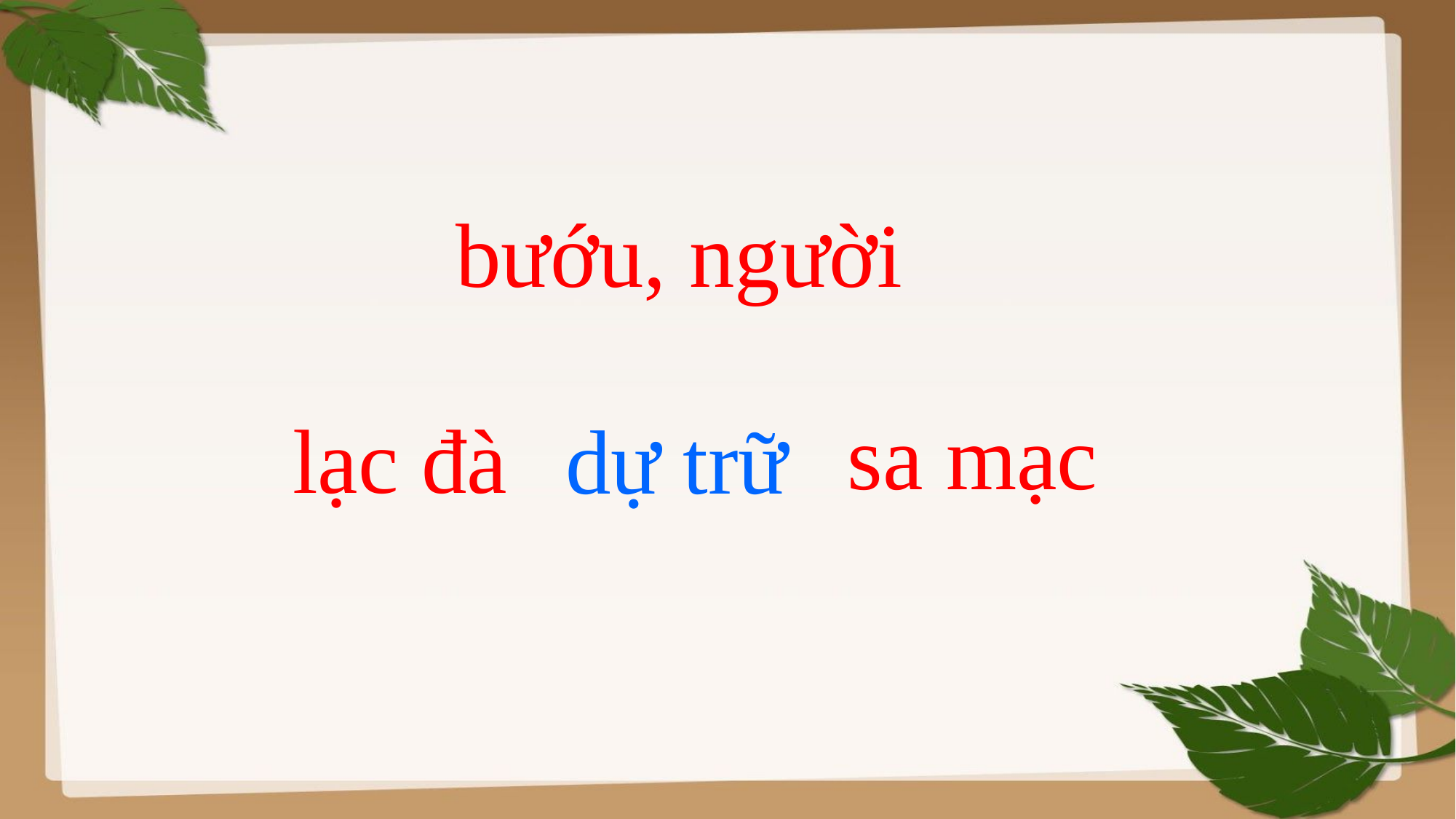

bướu, người
sa mạc
lạc đà
dự trữ